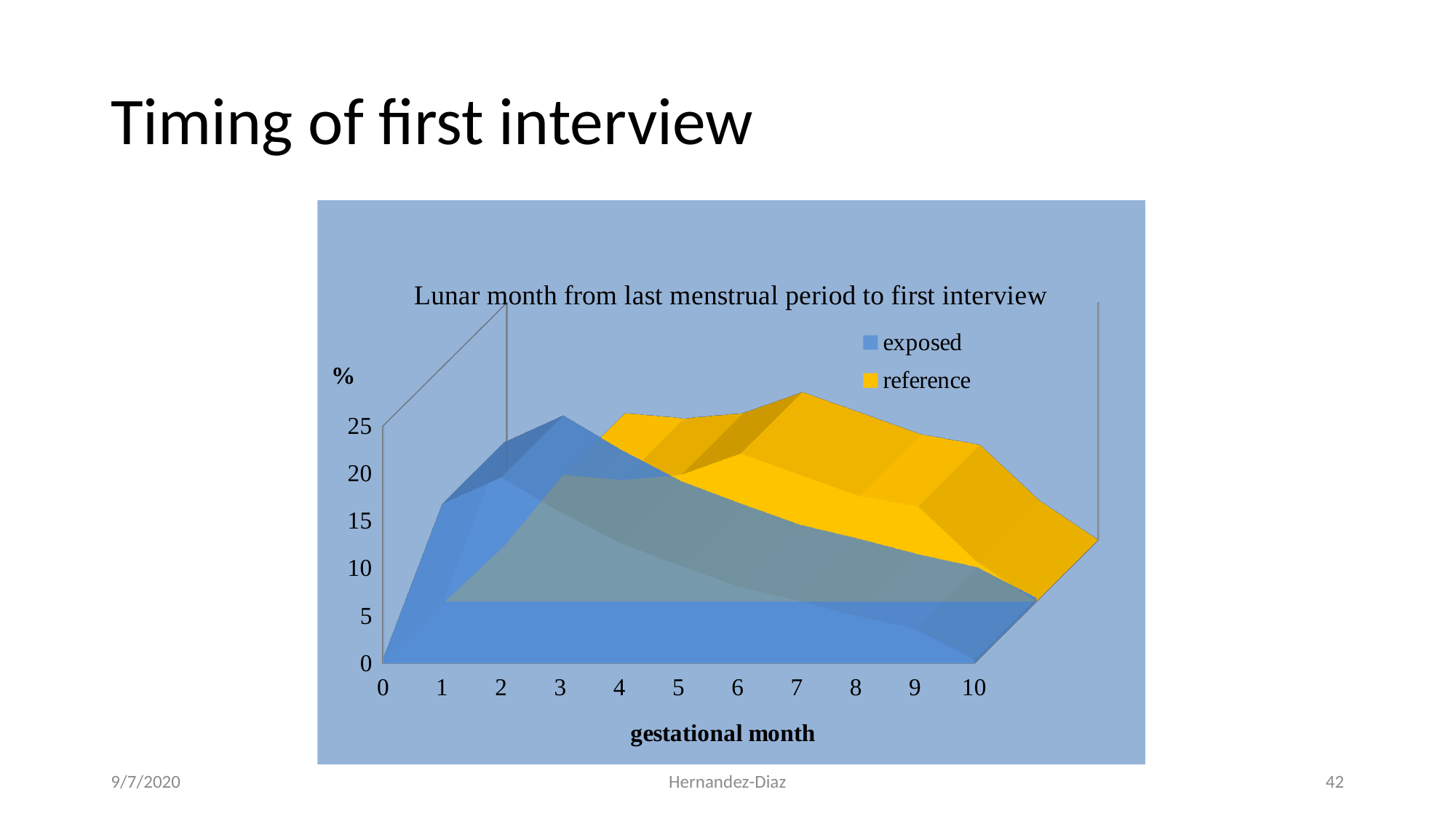

Timing of first interview

[unsupported chart]

9/7/2020
Hernandez-Diaz
42